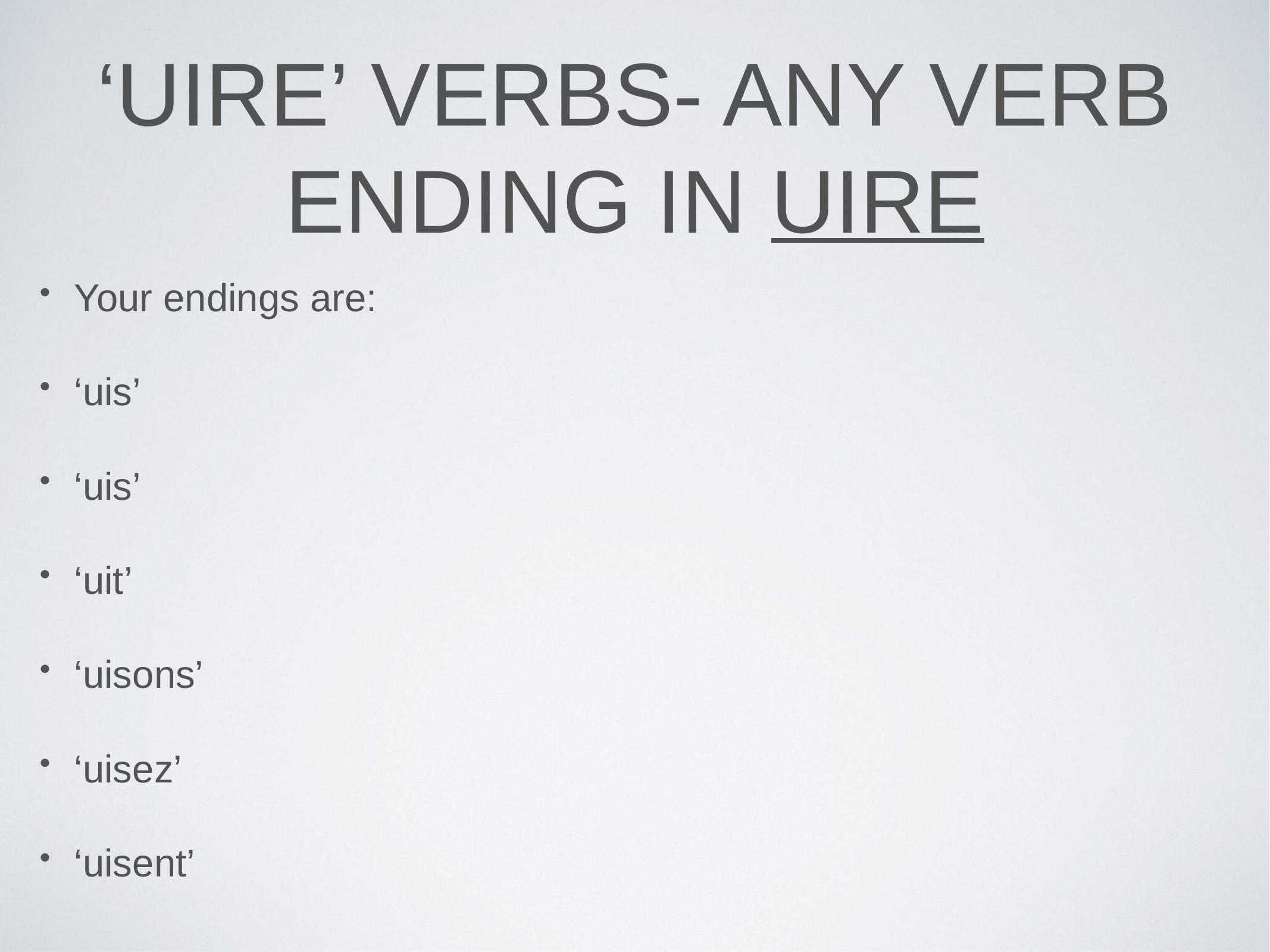

# ‘uire’ verbs- any verb ending in uire
Your endings are:
‘uis’
‘uis’
‘uit’
‘uisons’
‘uisez’
‘uisent’